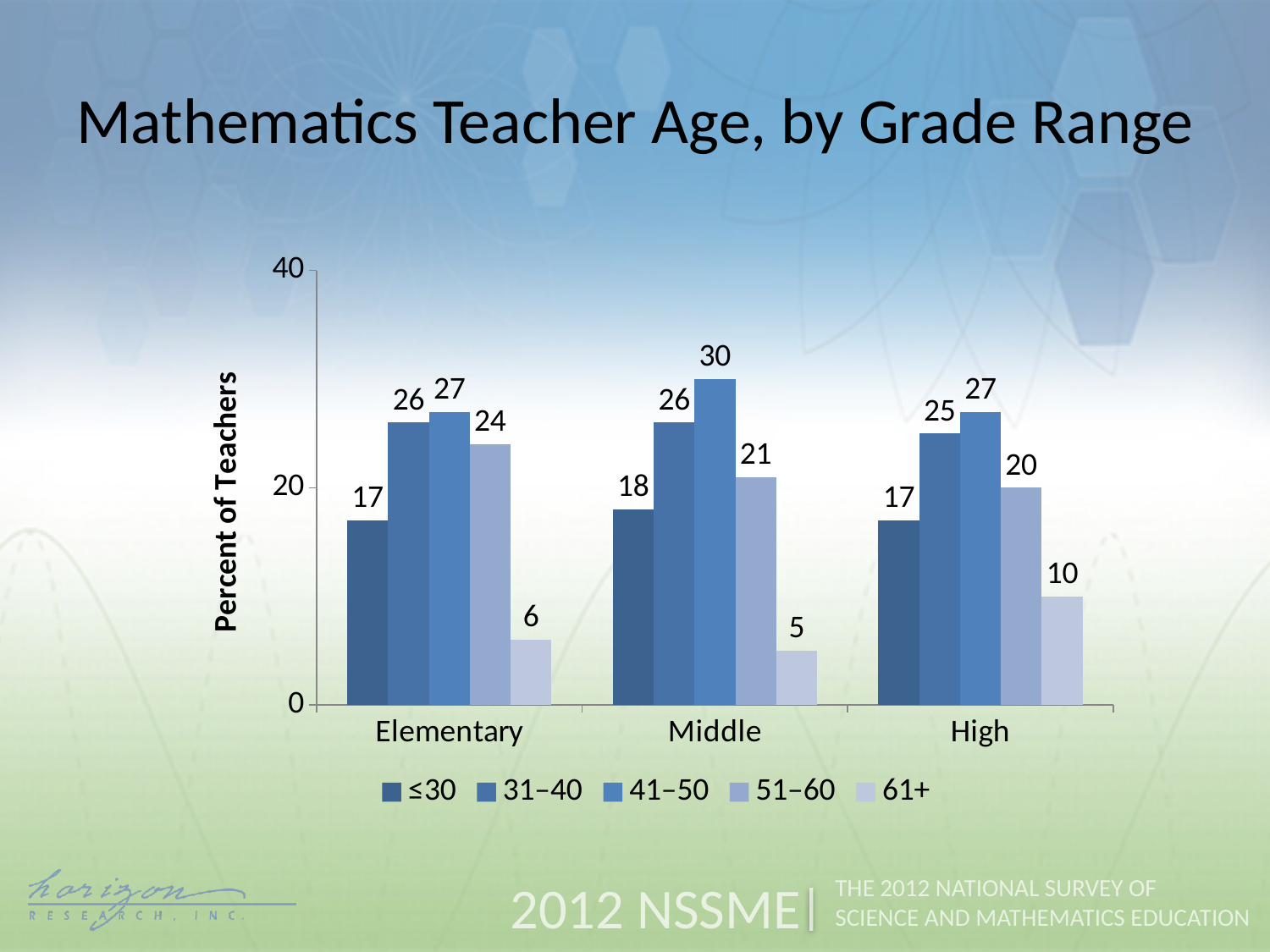

Mathematics Teacher Age, by Grade Range

### Chart

| Category | ≤30 | 31–40 | 41–50 | 51–60 | 61+ |
|---|---|---|---|---|---|
| Elementary | 17.0 | 26.0 | 27.0 | 24.0 | 6.0 |
| Middle | 18.0 | 26.0 | 30.0 | 21.0 | 5.0 |
| High | 17.0 | 25.0 | 27.0 | 20.0 | 10.0 |